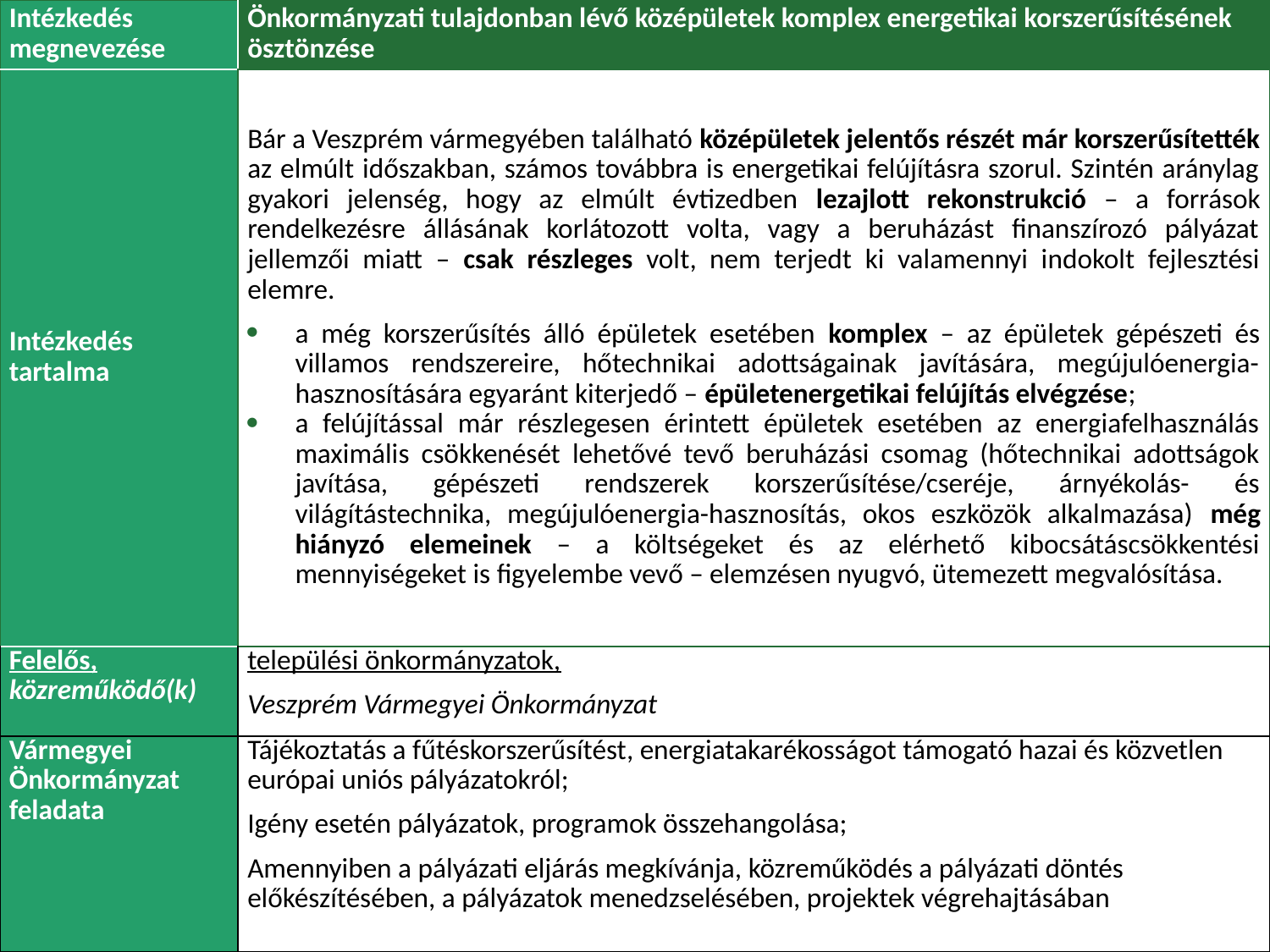

| Intézkedés megnevezése | Önkormányzati tulajdonban lévő középületek komplex energetikai korszerűsítésének ösztönzése |
| --- | --- |
| Intézkedés tartalma | Bár a Veszprém vármegyében található középületek jelentős részét már korszerűsítették az elmúlt időszakban, számos továbbra is energetikai felújításra szorul. Szintén aránylag gyakori jelenség, hogy az elmúlt évtizedben lezajlott rekonstrukció – a források rendelkezésre állásának korlátozott volta, vagy a beruházást finanszírozó pályázat jellemzői miatt – csak részleges volt, nem terjedt ki valamennyi indokolt fejlesztési elemre. a még korszerűsítés álló épületek esetében komplex – az épületek gépészeti és villamos rendszereire, hőtechnikai adottságainak javítására, megújulóenergia-hasznosítására egyaránt kiterjedő – épületenergetikai felújítás elvégzése; a felújítással már részlegesen érintett épületek esetében az energiafelhasználás maximális csökkenését lehetővé tevő beruházási csomag (hőtechnikai adottságok javítása, gépészeti rendszerek korszerűsítése/cseréje, árnyékolás- és világítástechnika, megújulóenergia-hasznosítás, okos eszközök alkalmazása) még hiányzó elemeinek – a költségeket és az elérhető kibocsátáscsökkentési mennyiségeket is figyelembe vevő – elemzésen nyugvó, ütemezett megvalósítása. |
| Felelős, közreműködő(k) | települési önkormányzatok, Veszprém Vármegyei Önkormányzat |
| Vármegyei Önkormányzat feladata | Tájékoztatás a fűtéskorszerűsítést, energiatakarékosságot támogató hazai és közvetlen európai uniós pályázatokról; Igény esetén pályázatok, programok összehangolása; Amennyiben a pályázati eljárás megkívánja, közreműködés a pályázati döntés előkészítésében, a pályázatok menedzselésében, projektek végrehajtásában |